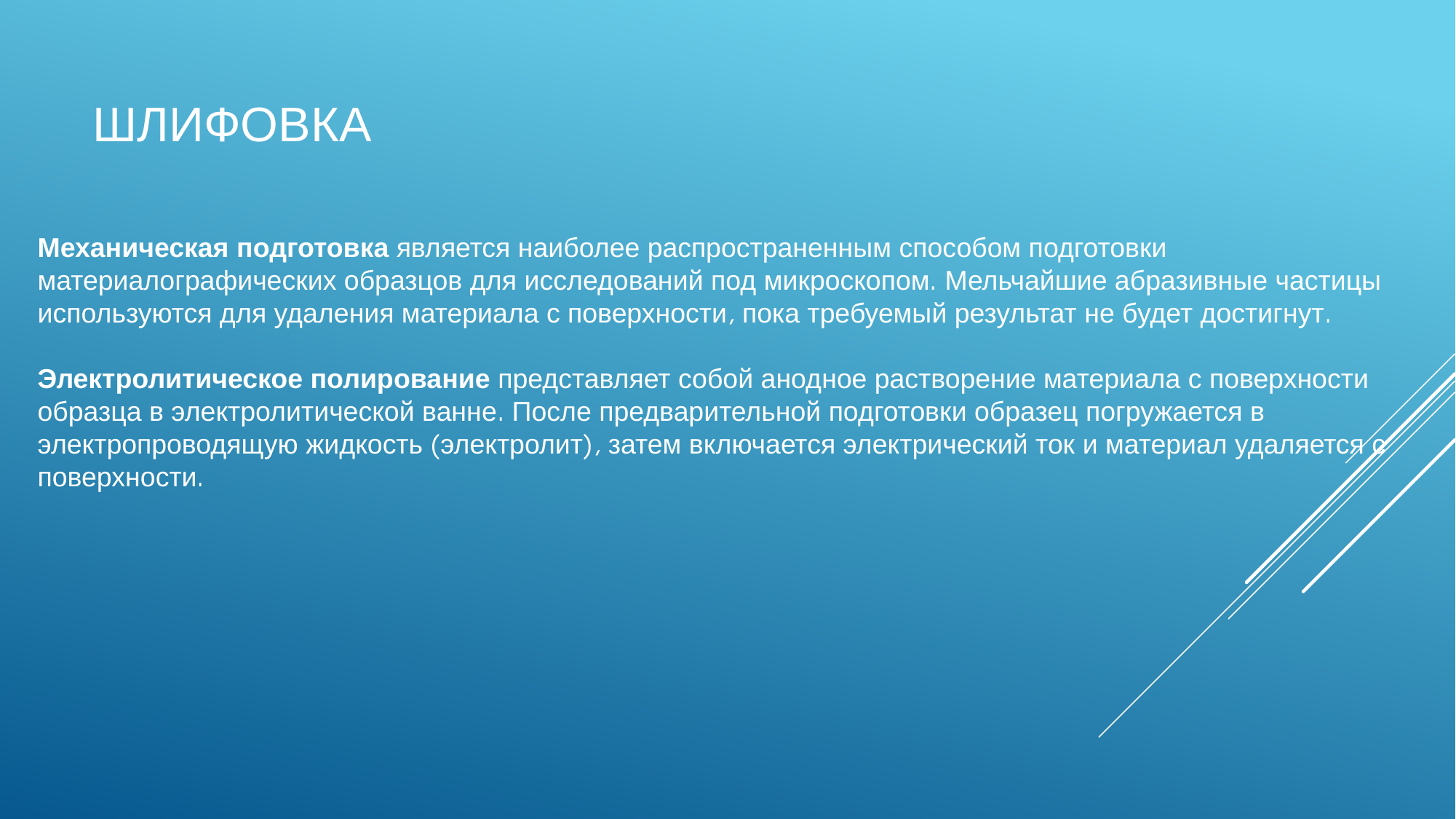

# Шлифовка
Механическая подготовка является наиболее распространенным способом подготовки материалографических образцов для исследований под микроскопом. Мельчайшие абразивные частицы используются для удаления материала с поверхности, пока требуемый результат не будет достигнут.

Электролитическое полирование представляет собой анодное растворение материала с поверхности образца в электролитической ванне. После предварительной подготовки образец погружается в электропроводящую жидкость (электролит), затем включается электрический ток и материал удаляется с поверхности.